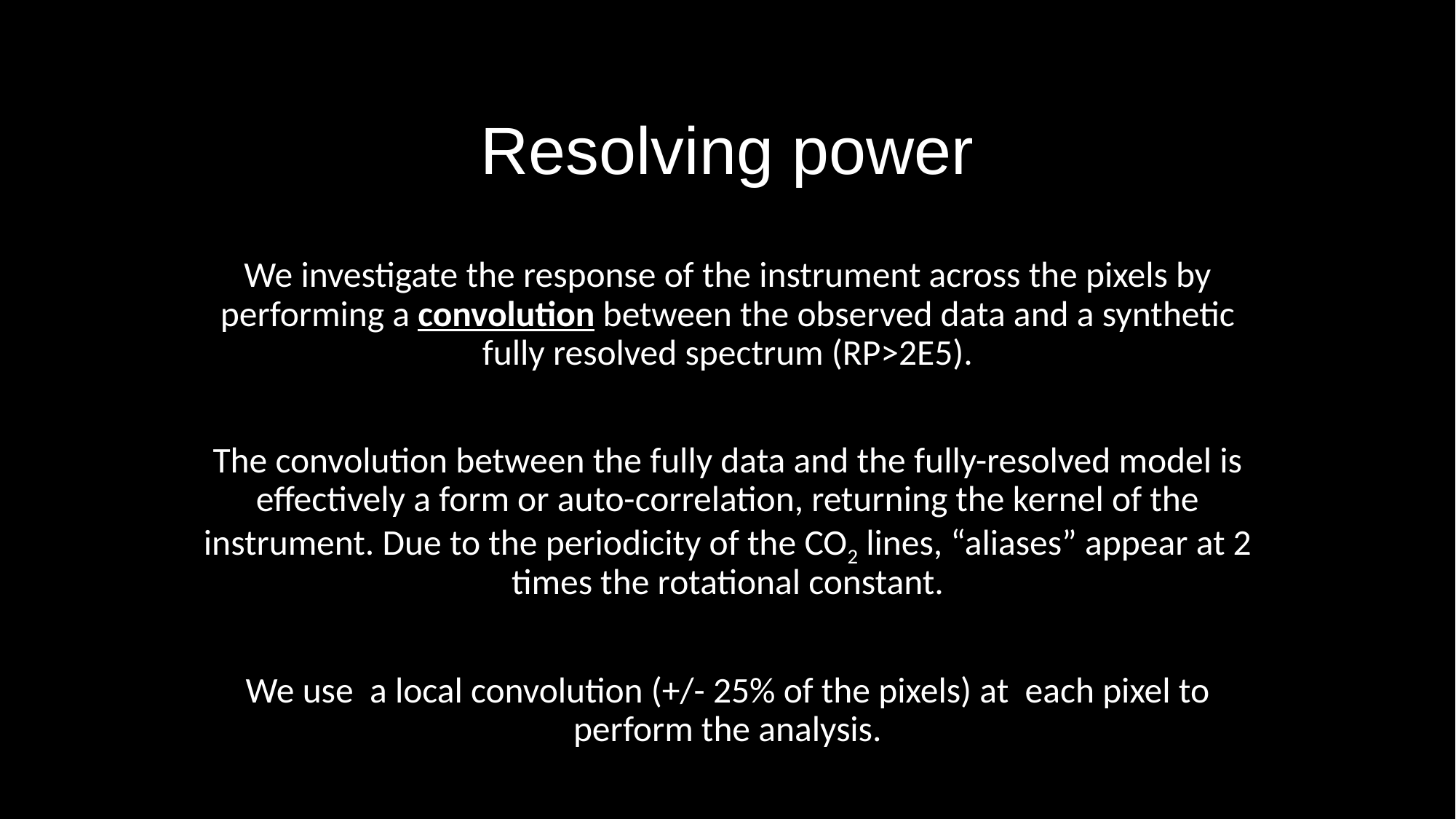

# Resolving power
We investigate the response of the instrument across the pixels by performing a convolution between the observed data and a synthetic fully resolved spectrum (RP>2E5).

The convolution between the fully data and the fully-resolved model is effectively a form or auto-correlation, returning the kernel of the instrument. Due to the periodicity of the CO2 lines, “aliases” appear at 2 times the rotational constant.

We use  a local convolution (+/- 25% of the pixels) at  each pixel to perform the analysis.